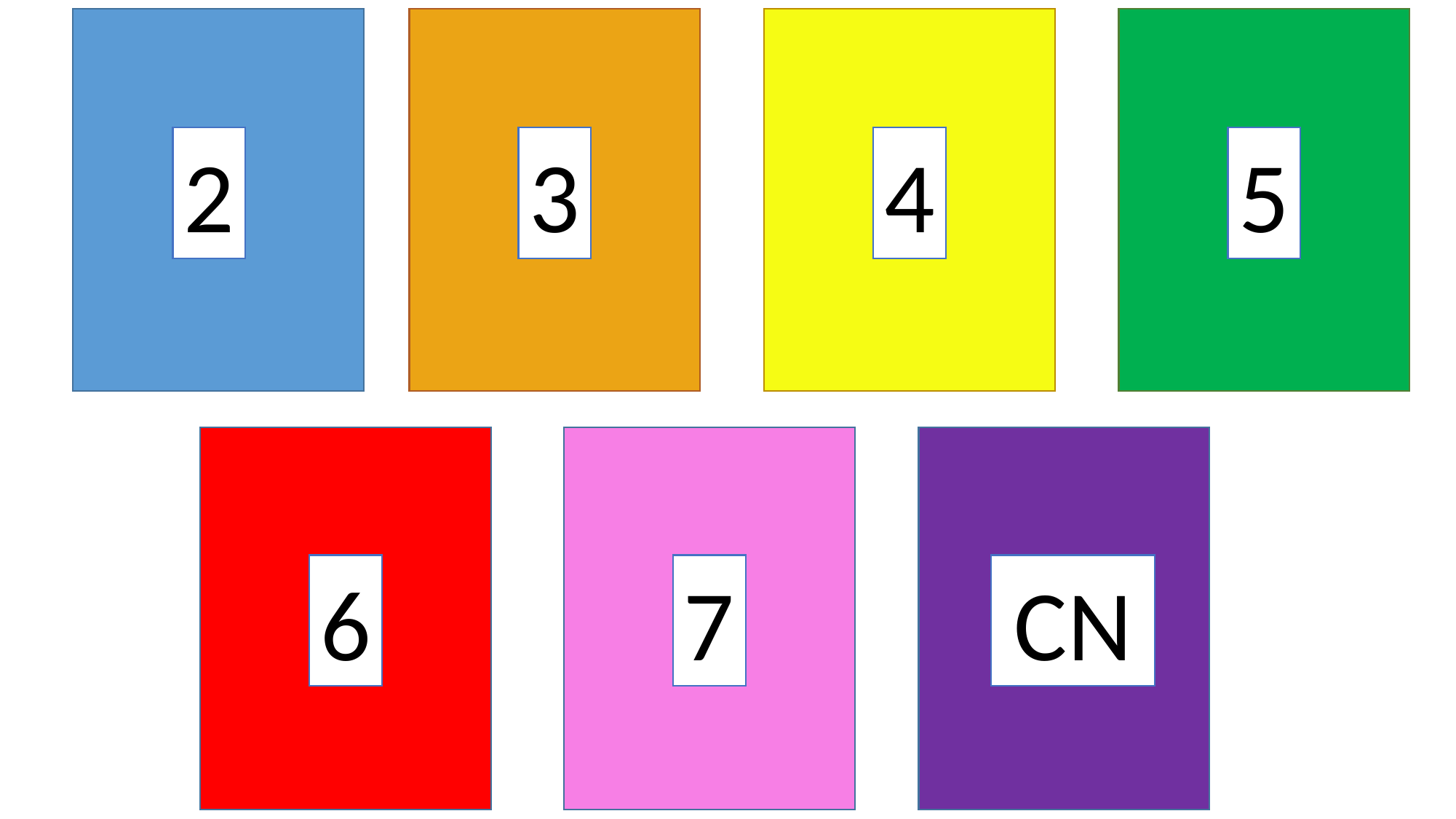

2
3
4
5

6
7
CN